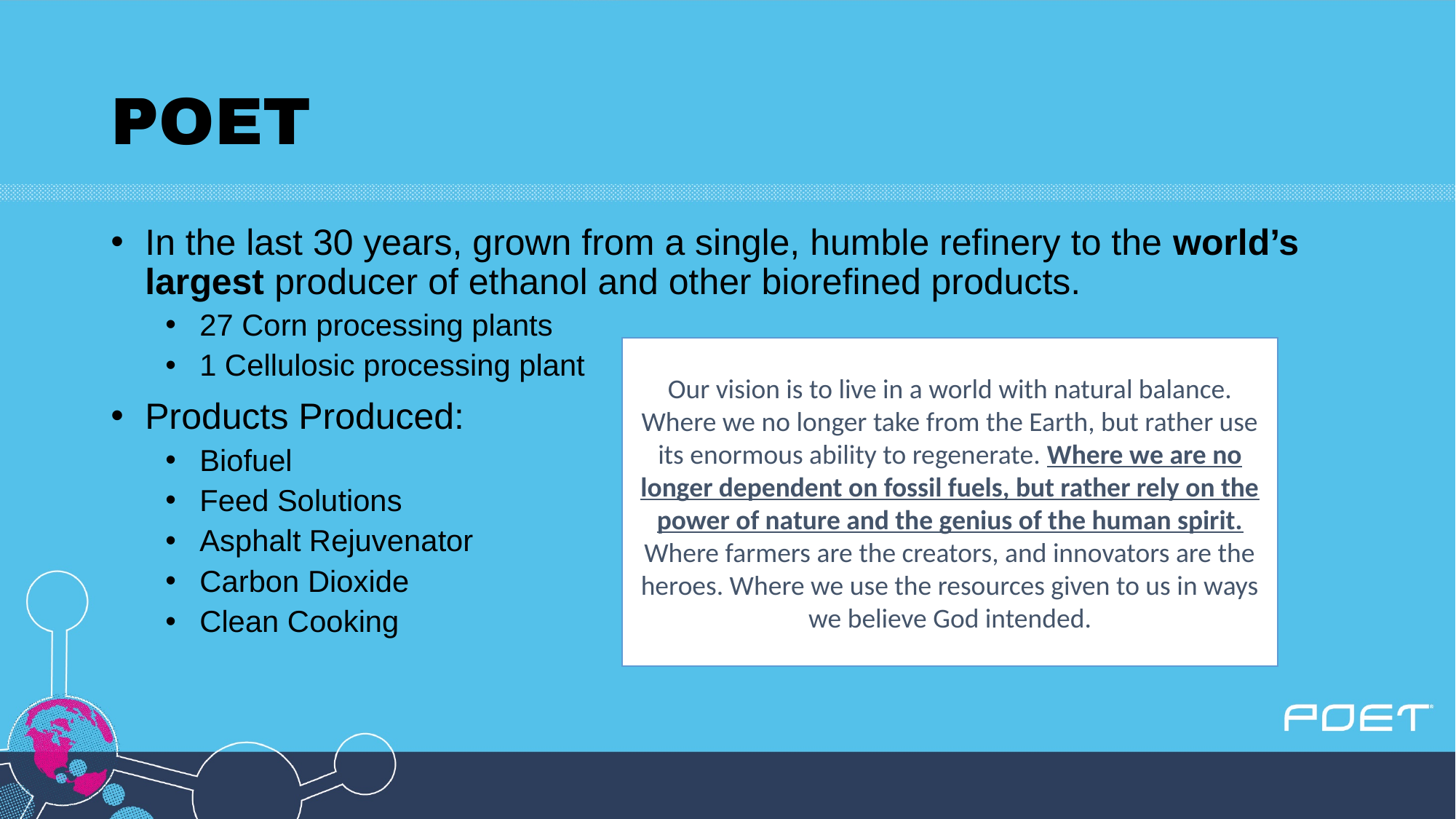

# POET
In the last 30 years, grown from a single, humble refinery to the world’s largest producer of ethanol and other biorefined products.
27 Corn processing plants
1 Cellulosic processing plant
Products Produced:
Biofuel
Feed Solutions
Asphalt Rejuvenator
Carbon Dioxide
Clean Cooking

Our vision is to live in a world with natural balance. Where we no longer take from the Earth, but rather use its enormous ability to regenerate. Where we are no longer dependent on fossil fuels, but rather rely on the power of nature and the genius of the human spirit. Where farmers are the creators, and innovators are the heroes. Where we use the resources given to us in ways we believe God intended.